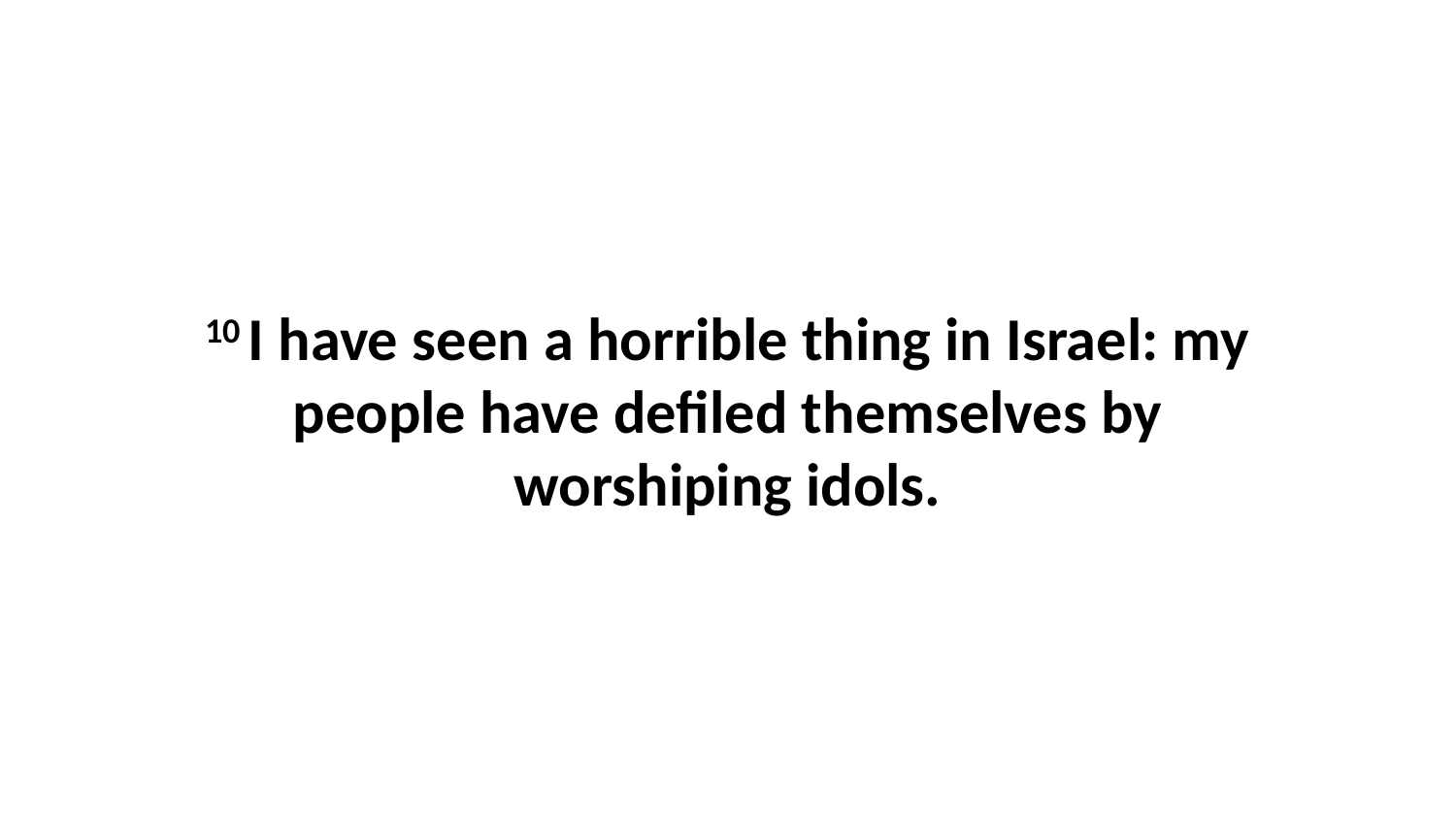

10 I have seen a horrible thing in Israel: my people have defiled themselves by worshiping idols.